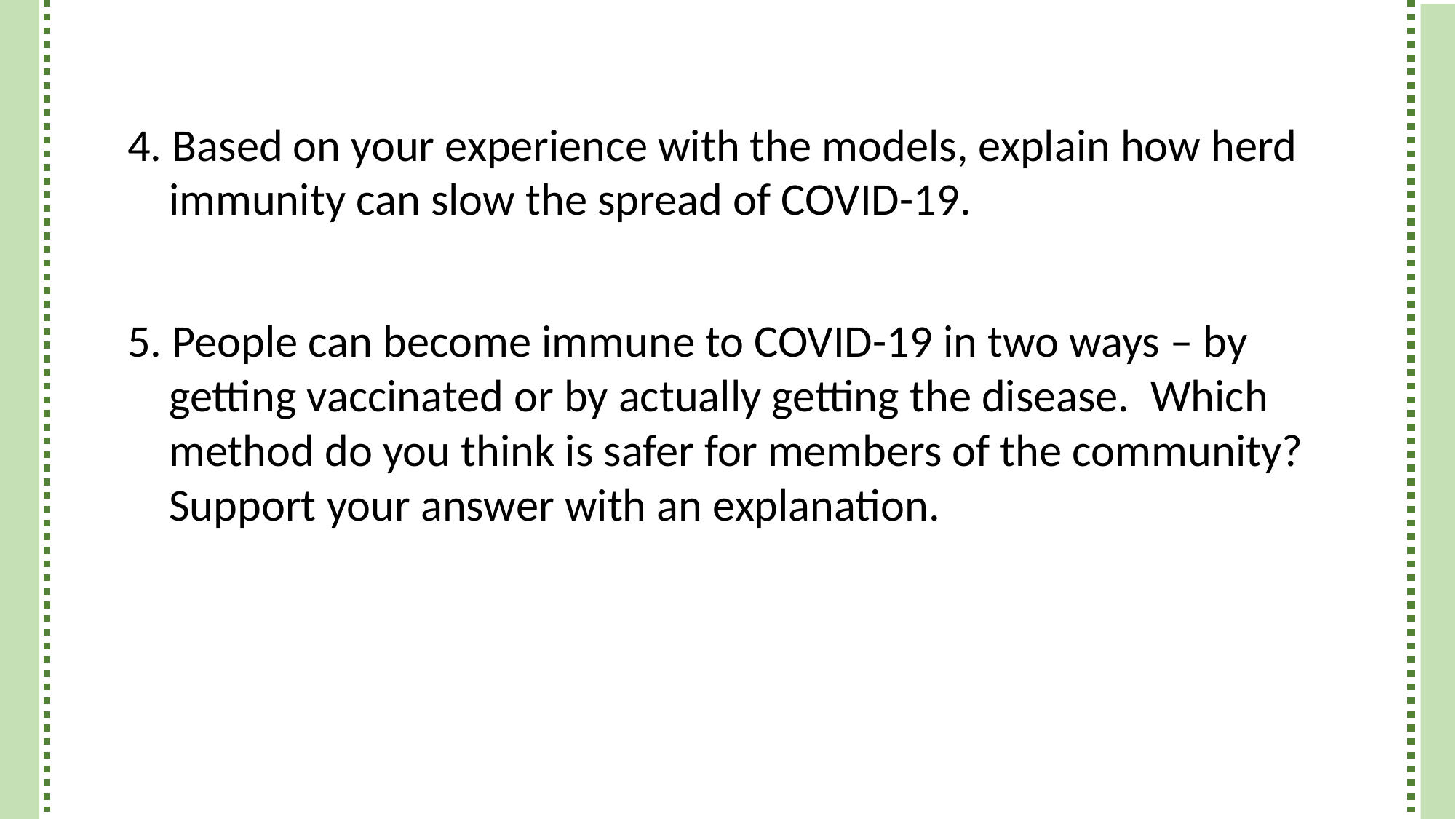

4. Based on your experience with the models, explain how herd
    immunity can slow the spread of COVID-19.

5. People can become immune to COVID-19 in two ways – by
    getting vaccinated or by actually getting the disease.  Which
    method do you think is safer for members of the community?
    Support your answer with an explanation.